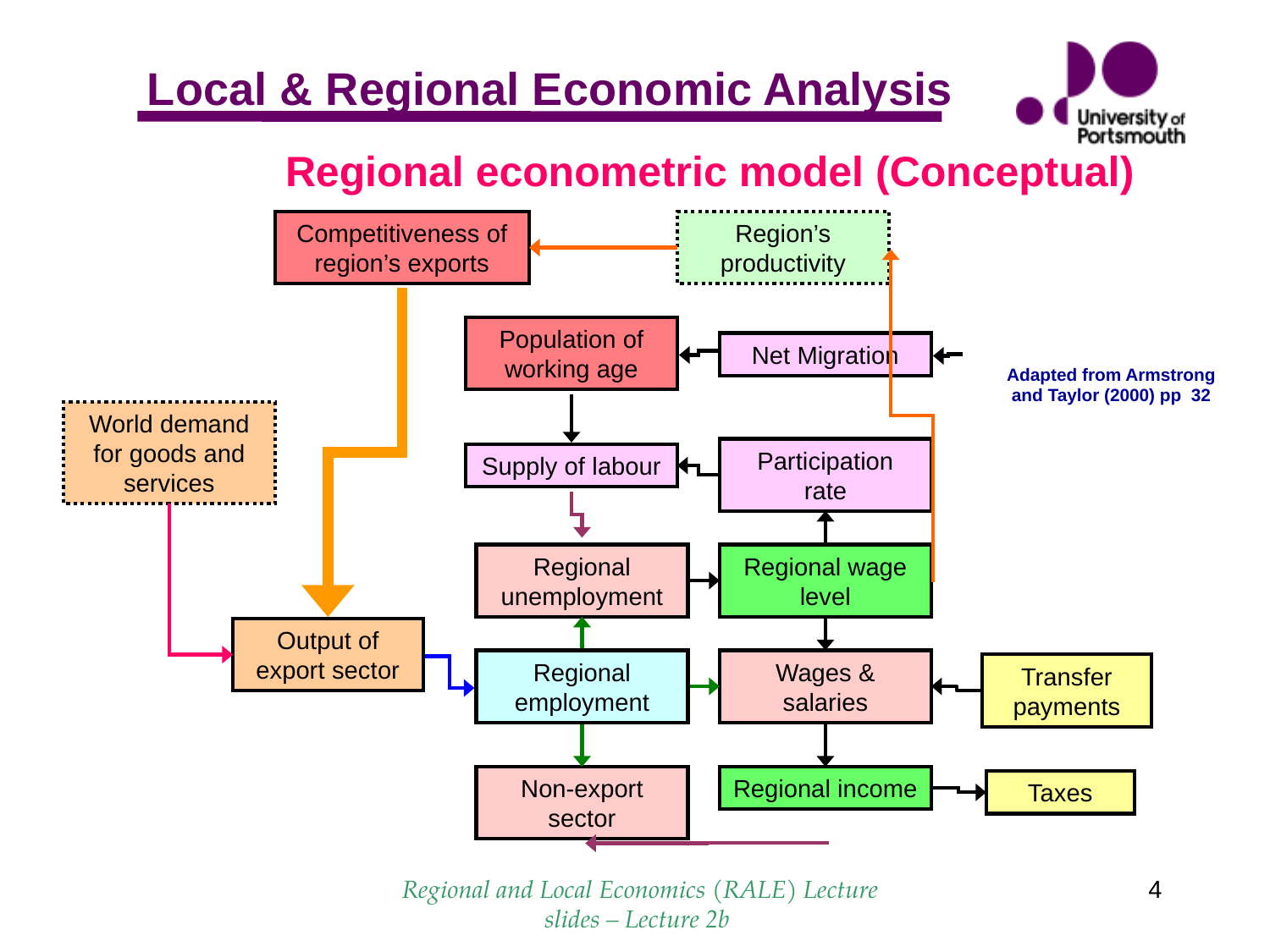

Regional econometric model (Conceptual)
Competitiveness of region’s exports
Region’s productivity
Net Migration
Participation rate
Population of working age
Supply of labour
Adapted from Armstrong and Taylor (2000) pp  32
World demand for goods and services
Output of export sector
Regional employment
Regional unemployment
Wages & salaries
Non-export sector
Regional wage level
Regional income
Transfer payments
Taxes
Regional and Local Economics (RALE) Lecture slides – Lecture 2b
4